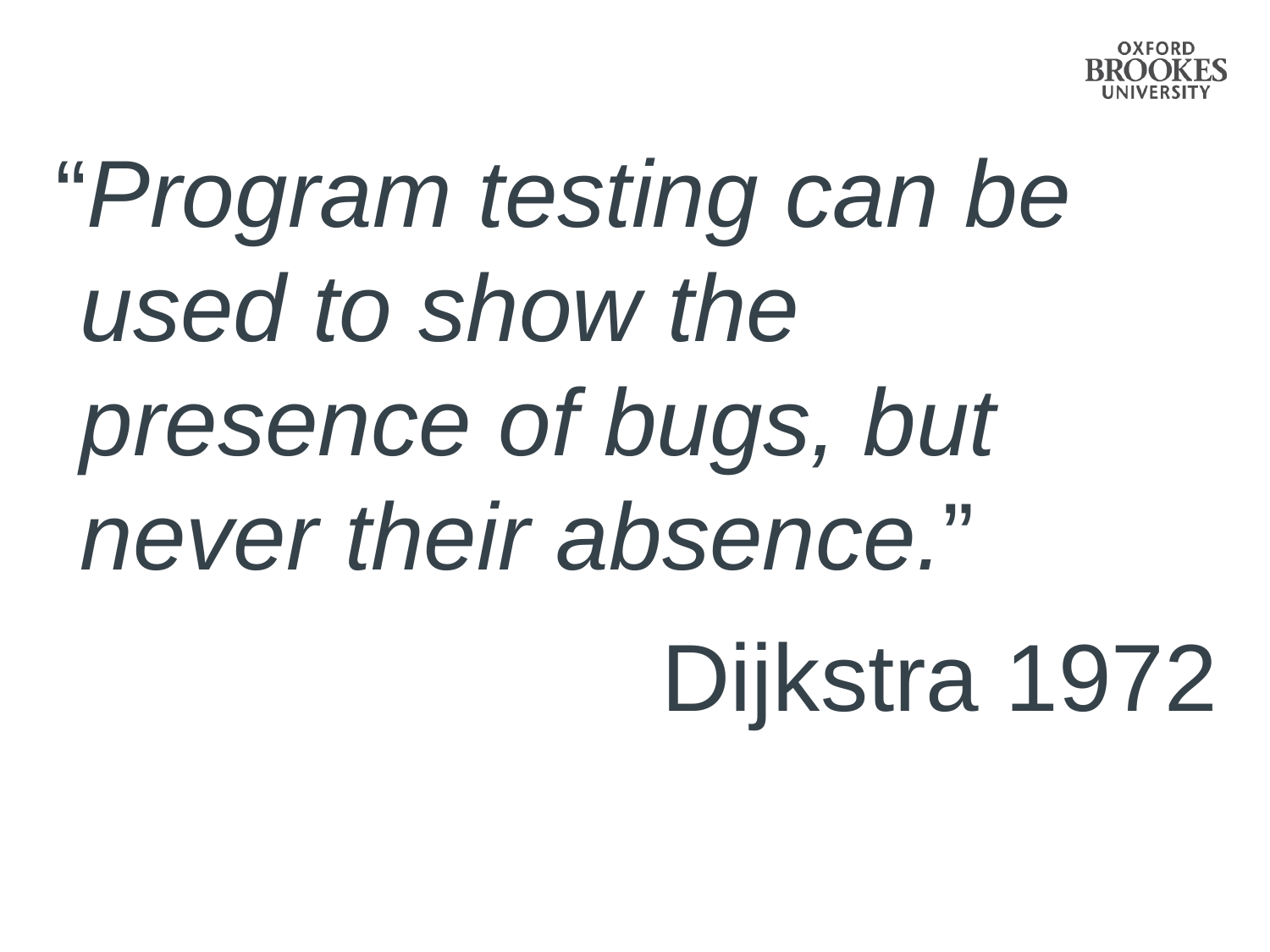

“Program testing can be used to show the presence of bugs, but never their absence.”
Dijkstra 1972